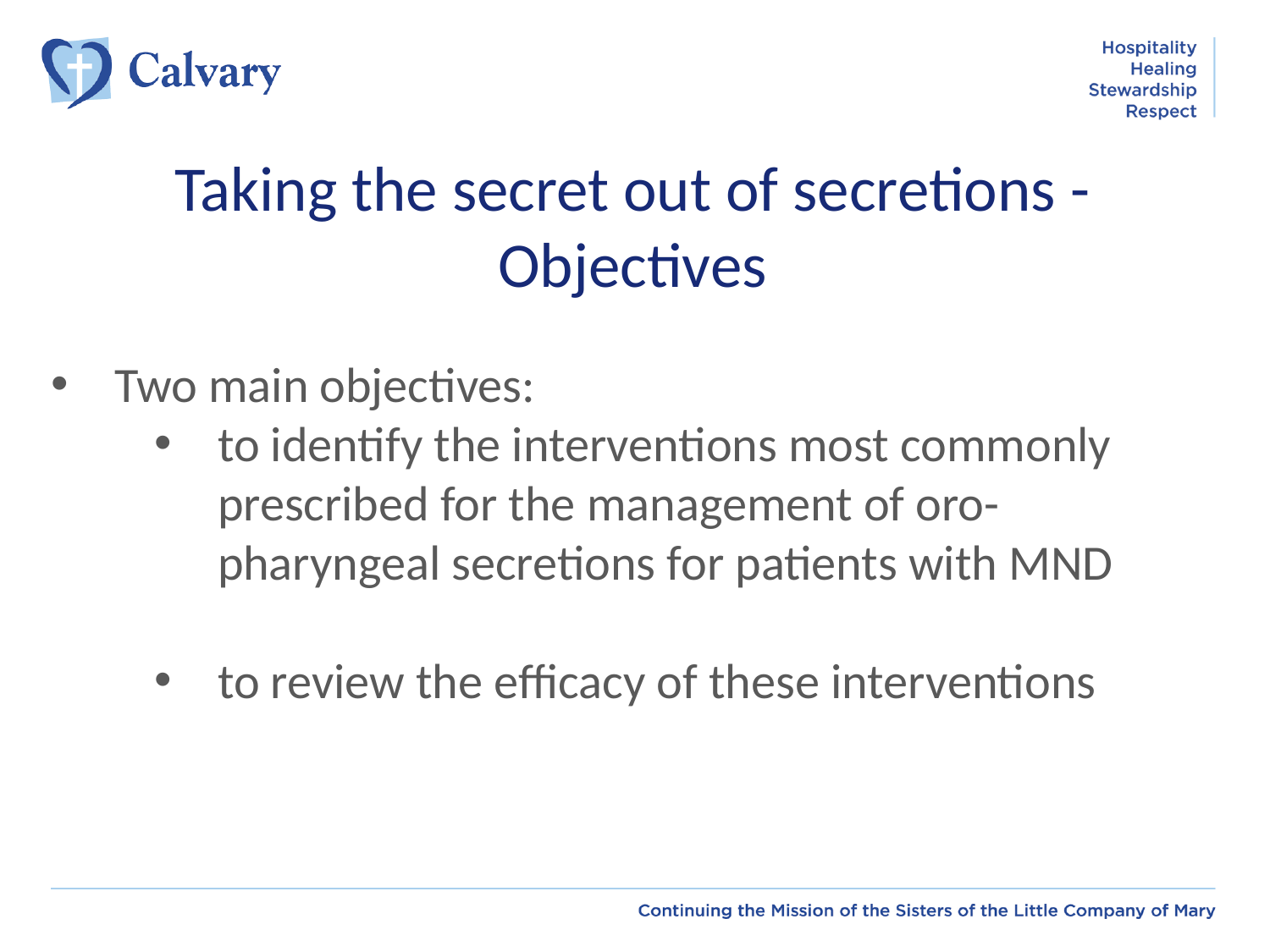

# Taking the secret out of secretions - Objectives
Two main objectives:
to identify the interventions most commonly prescribed for the management of oro-pharyngeal secretions for patients with MND

to review the efficacy of these interventions